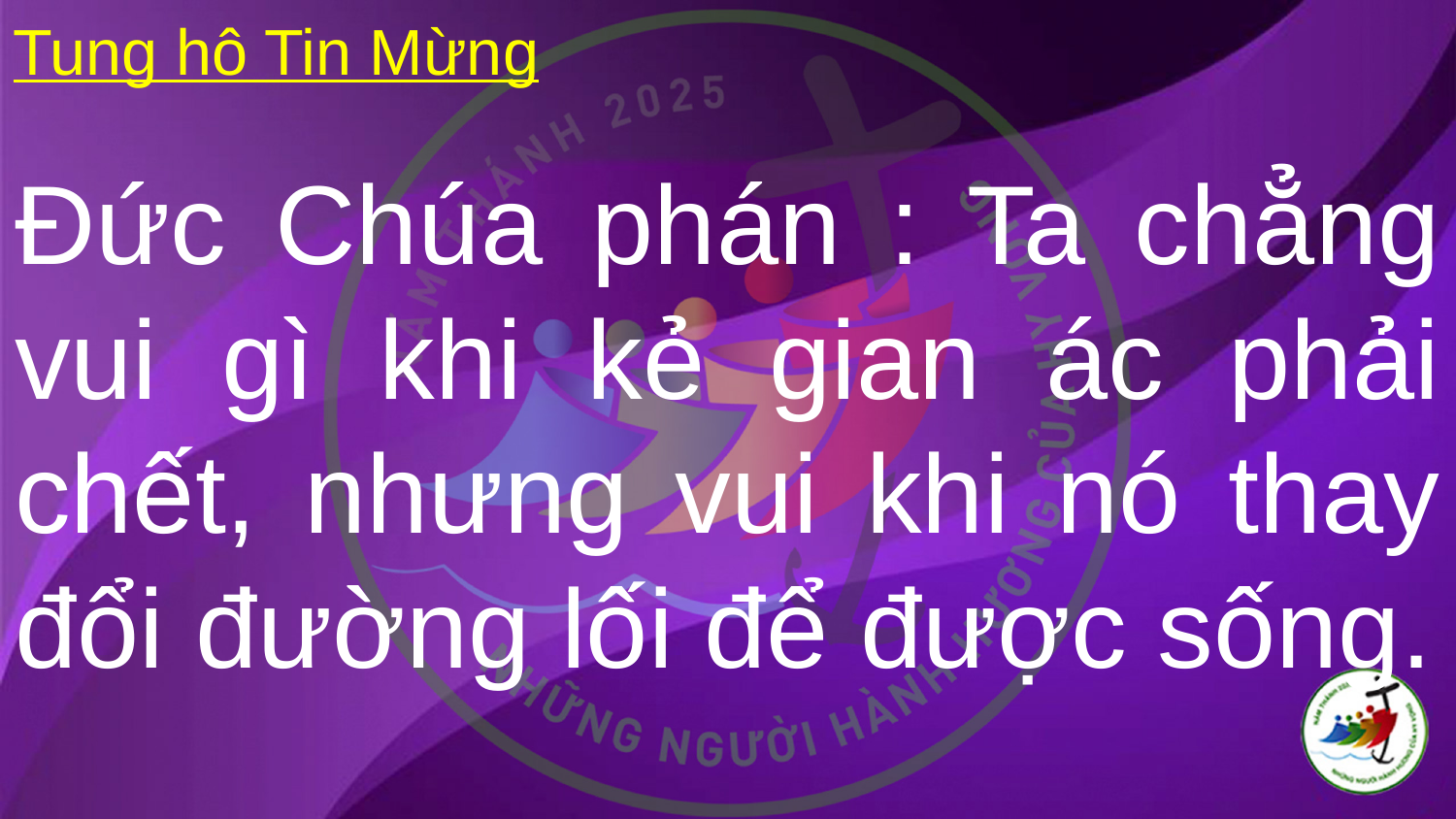

Tung hô Tin Mừng
# Đức Chúa phán : Ta chẳng vui gì khi kẻ gian ác phải chết, nhưng vui khi nó thay đổi đường lối để được sống.